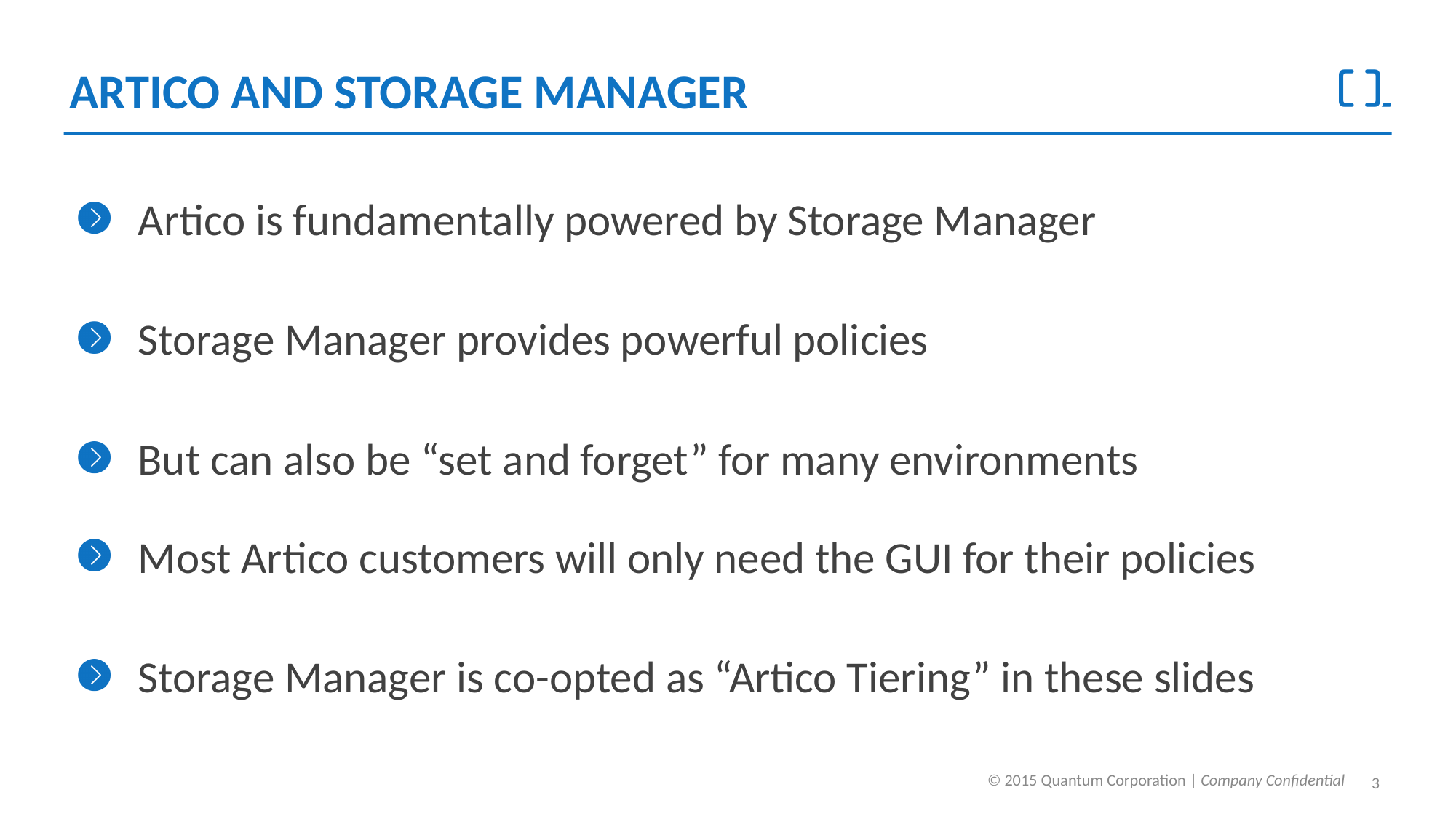

# Artico and Storage manager
Artico is fundamentally powered by Storage Manager

Storage Manager provides powerful policies

But can also be “set and forget” for many environments

Most Artico customers will only need the GUI for their policies

Storage Manager is co-opted as “Artico Tiering” in these slides